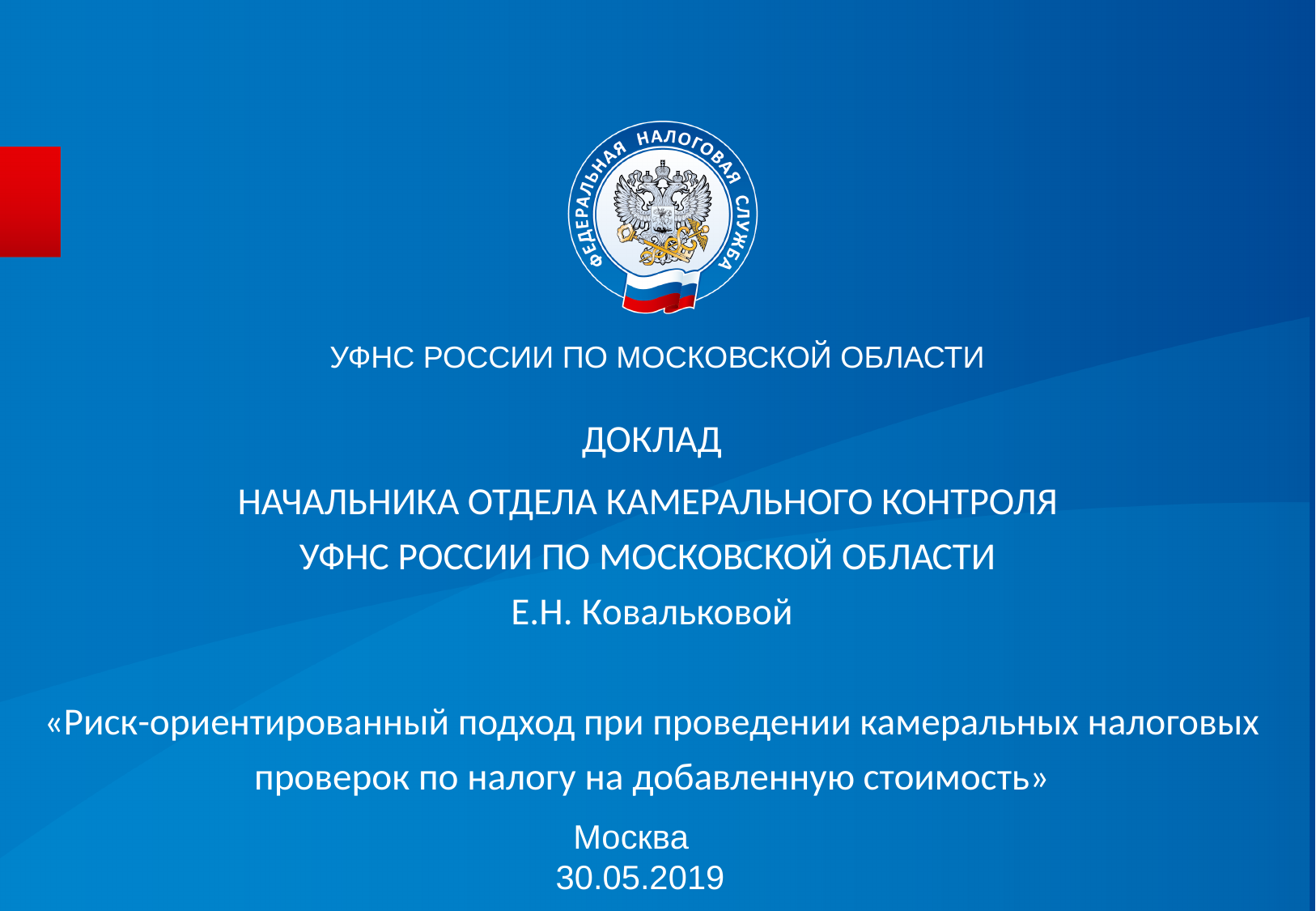

УФНС РОССИИ ПО МОСКОВСКОЙ ОБЛАСТИ
ДОКЛАД
НАЧАЛЬНИКА ОТДЕЛА КАМЕРАЛЬНОГО КОНТРОЛЯ
УФНС РОССИИ ПО МОСКОВСКОЙ ОБЛАСТИ
Е.Н. Ковальковой
«Риск-ориентированный подход при проведении камеральных налоговых проверок по налогу на добавленную стоимость»
Москва   30.05.2019